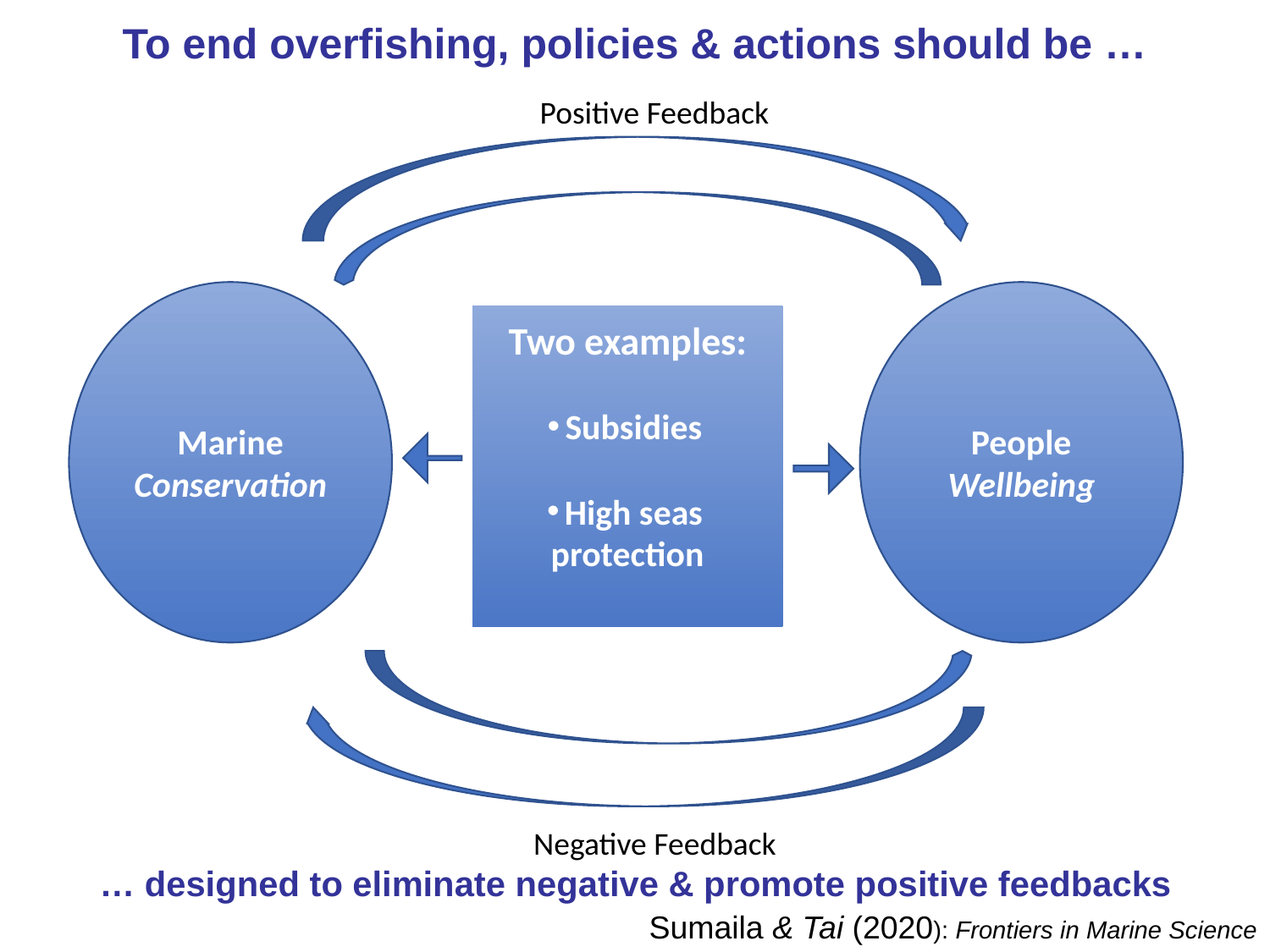

To end overfishing, policies & actions should be …
Positive Feedback

Marine
Conservation
People
Wellbeing

Two examples:

Subsidies

High seas protection

Negative Feedback
… designed to eliminate negative & promote positive feedbacks
Sumaila & Tai (2020): Frontiers in Marine Science